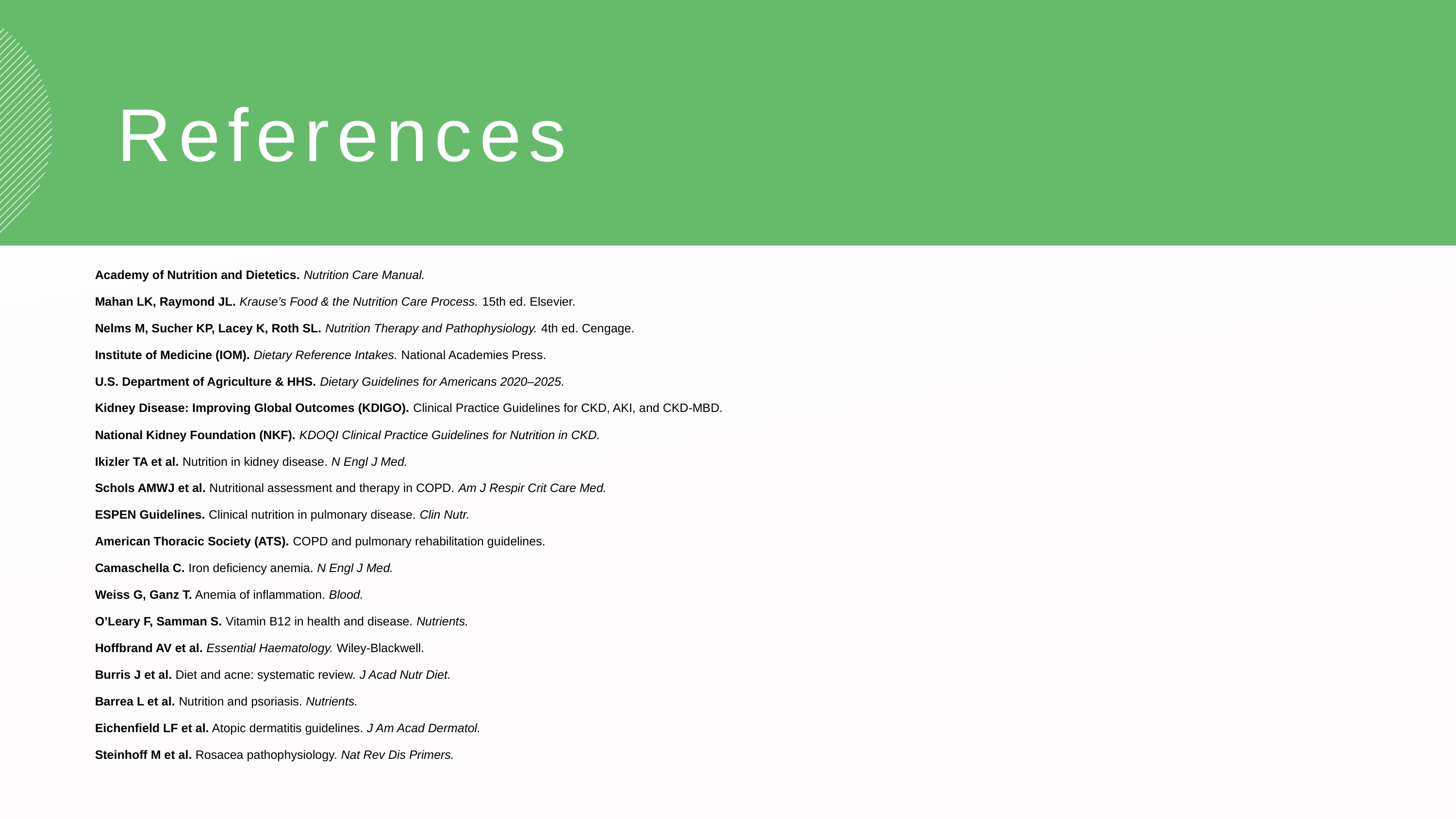

References
Academy of Nutrition and Dietetics. Nutrition Care Manual.
Mahan LK, Raymond JL. Krause’s Food & the Nutrition Care Process. 15th ed. Elsevier.
Nelms M, Sucher KP, Lacey K, Roth SL. Nutrition Therapy and Pathophysiology. 4th ed. Cengage.
Institute of Medicine (IOM). Dietary Reference Intakes. National Academies Press.
U.S. Department of Agriculture & HHS. Dietary Guidelines for Americans 2020–2025.
Kidney Disease: Improving Global Outcomes (KDIGO). Clinical Practice Guidelines for CKD, AKI, and CKD-MBD.
National Kidney Foundation (NKF). KDOQI Clinical Practice Guidelines for Nutrition in CKD.
Ikizler TA et al. Nutrition in kidney disease. N Engl J Med.
Schols AMWJ et al. Nutritional assessment and therapy in COPD. Am J Respir Crit Care Med.
ESPEN Guidelines. Clinical nutrition in pulmonary disease. Clin Nutr.
American Thoracic Society (ATS). COPD and pulmonary rehabilitation guidelines.
Camaschella C. Iron deficiency anemia. N Engl J Med.
Weiss G, Ganz T. Anemia of inflammation. Blood.
O’Leary F, Samman S. Vitamin B12 in health and disease. Nutrients.
Hoffbrand AV et al. Essential Haematology. Wiley-Blackwell.
Burris J et al. Diet and acne: systematic review. J Acad Nutr Diet.
Barrea L et al. Nutrition and psoriasis. Nutrients.
Eichenfield LF et al. Atopic dermatitis guidelines. J Am Acad Dermatol.
Steinhoff M et al. Rosacea pathophysiology. Nat Rev Dis Primers.